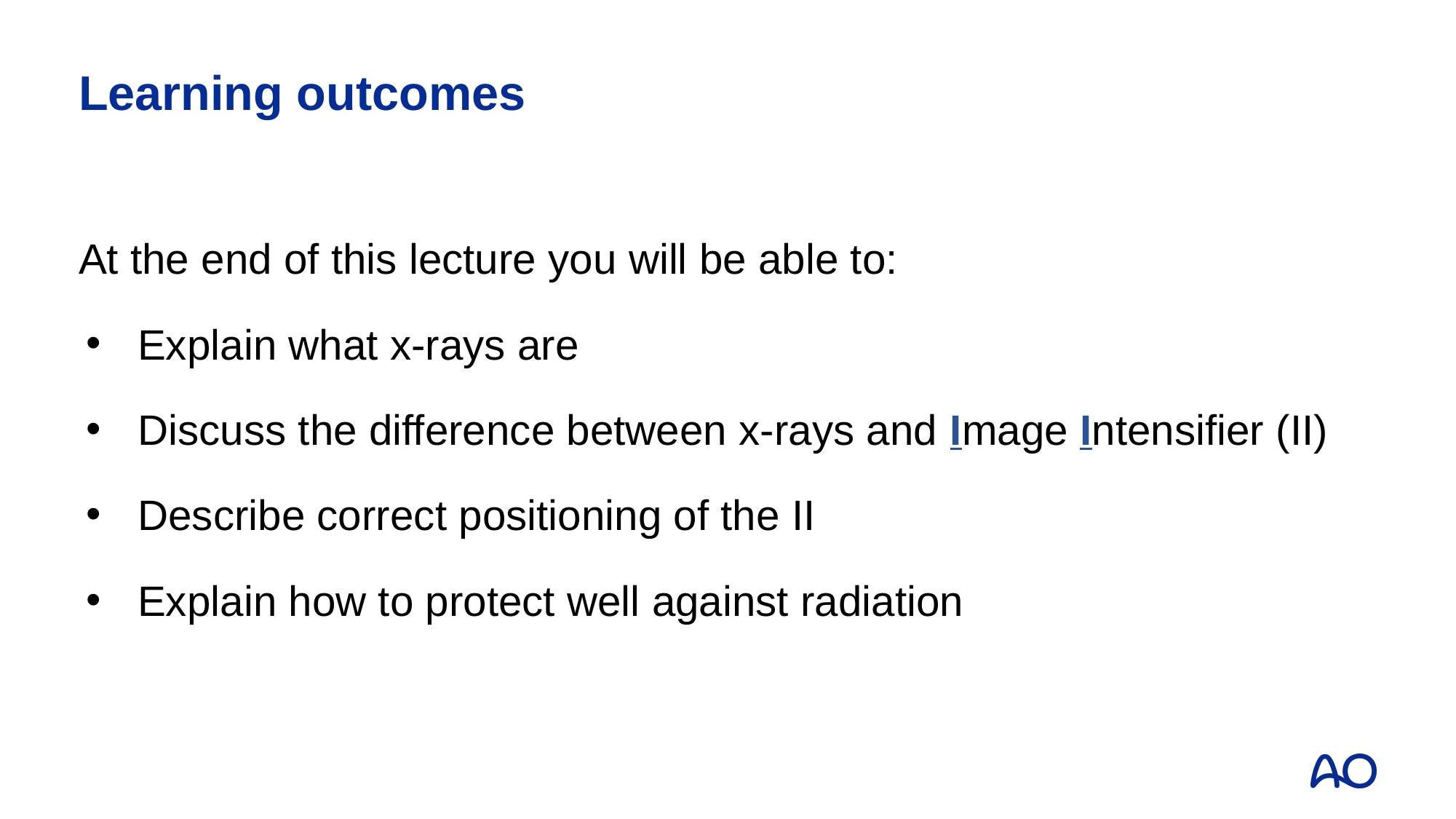

# Learning outcomes
At the end of this lecture you will be able to:
Explain what x-rays are
Discuss the difference between x-rays and Image Intensifier (II)
Describe correct positioning of the II
Explain how to protect well against radiation